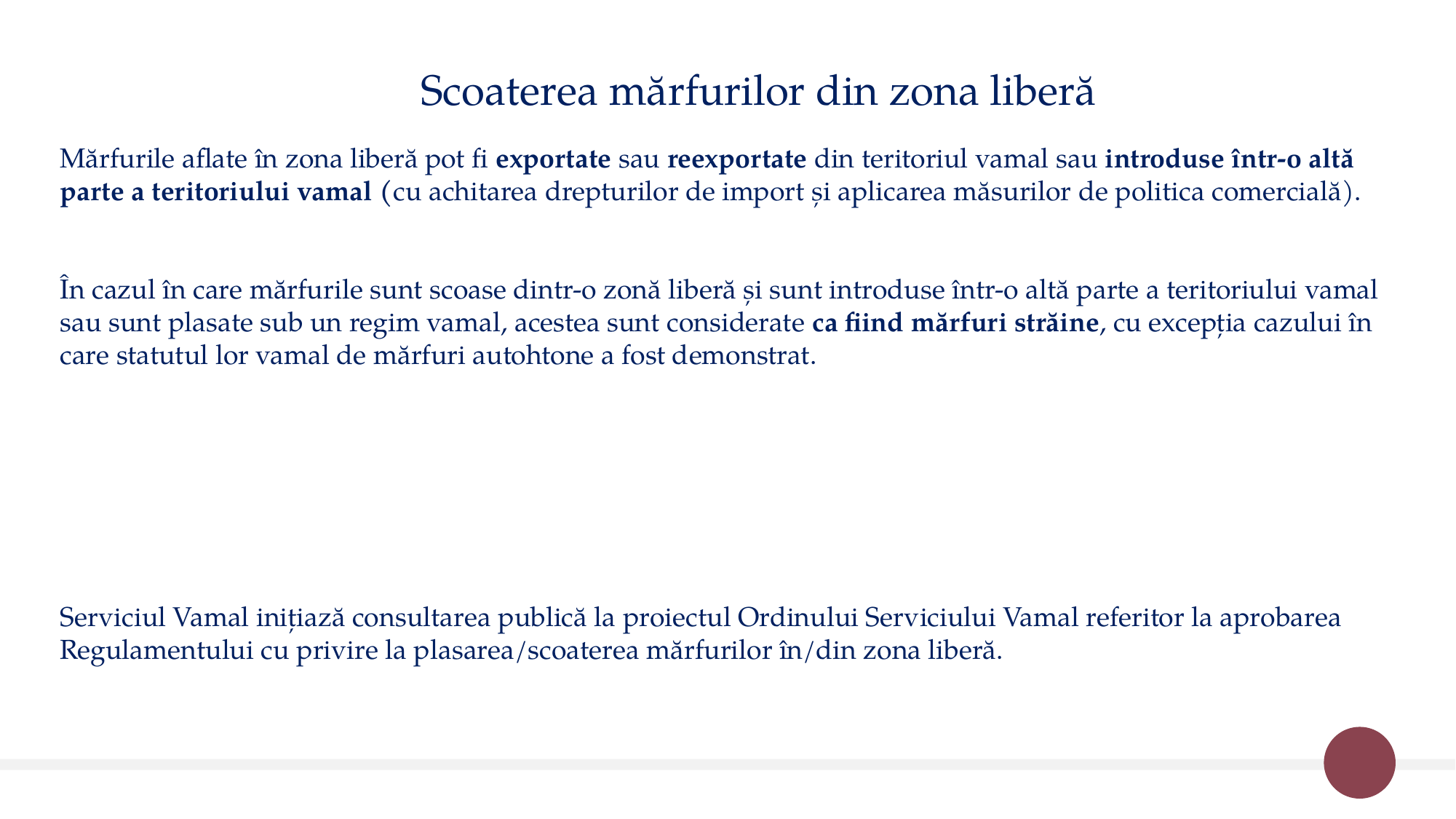

Scoaterea mărfurilor din zona liberă
Mărfurile aflate în zona liberă pot fi exportate sau reexportate din teritoriul vamal sau introduse într-o altă parte a teritoriului vamal (cu achitarea drepturilor de import și aplicarea măsurilor de politica comercială).

În cazul în care mărfurile sunt scoase dintr-o zonă liberă și sunt introduse într-o altă parte a teritoriului vamal sau sunt plasate sub un regim vamal, acestea sunt considerate ca fiind mărfuri străine, cu excepția cazului în care statutul lor vamal de mărfuri autohtone a fost demonstrat.

Serviciul Vamal inițiază consultarea publică la proiectul Ordinului Serviciului Vamal referitor la aprobarea Regulamentului cu privire la plasarea/scoaterea mărfurilor în/din zona liberă.